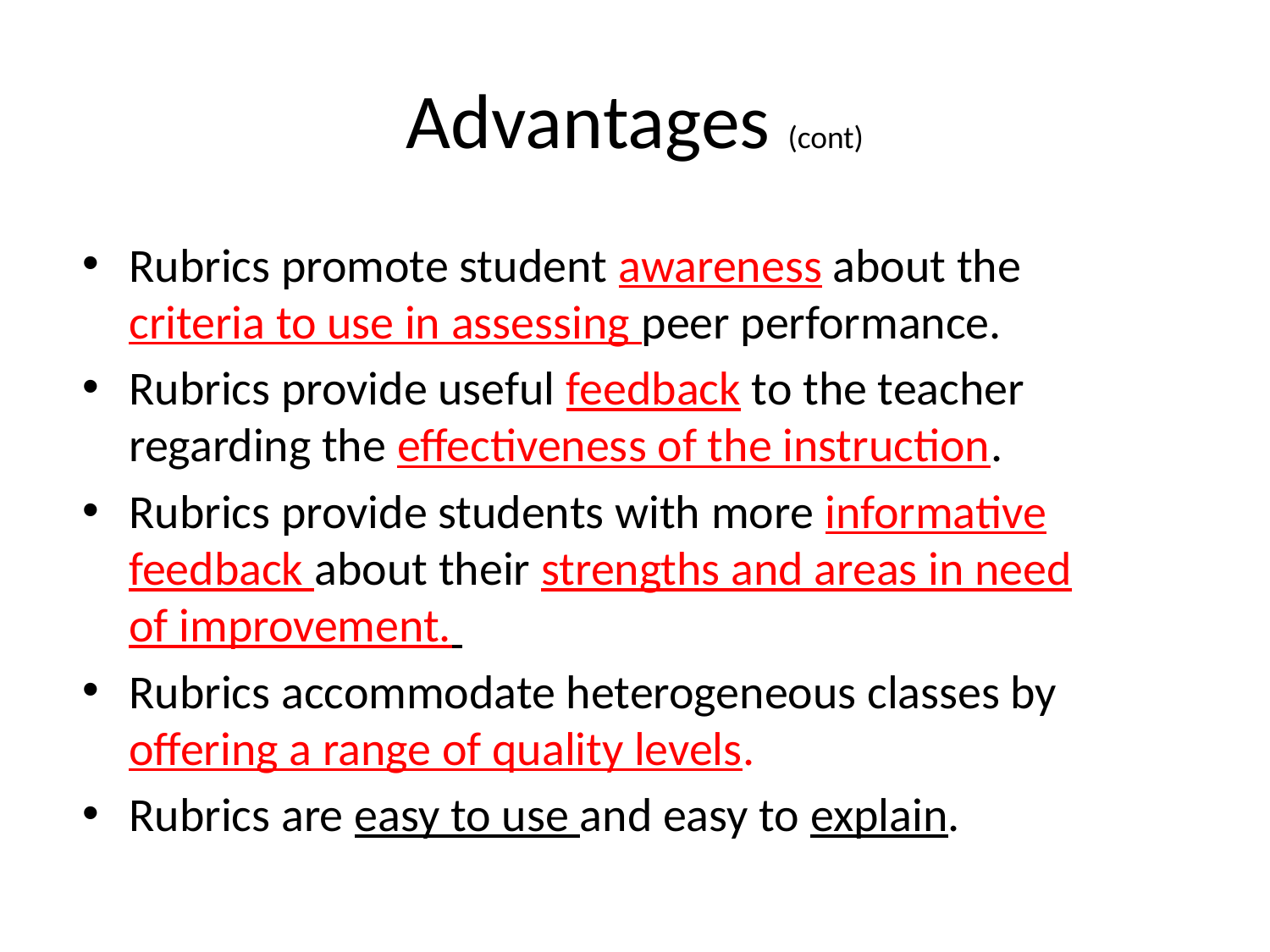

# Advantages (cont)
Rubrics promote student awareness about the criteria to use in assessing peer performance.
Rubrics provide useful feedback to the teacher regarding the effectiveness of the instruction.
Rubrics provide students with more informative feedback about their strengths and areas in need of improvement.
Rubrics accommodate heterogeneous classes by offering a range of quality levels.
Rubrics are easy to use and easy to explain.